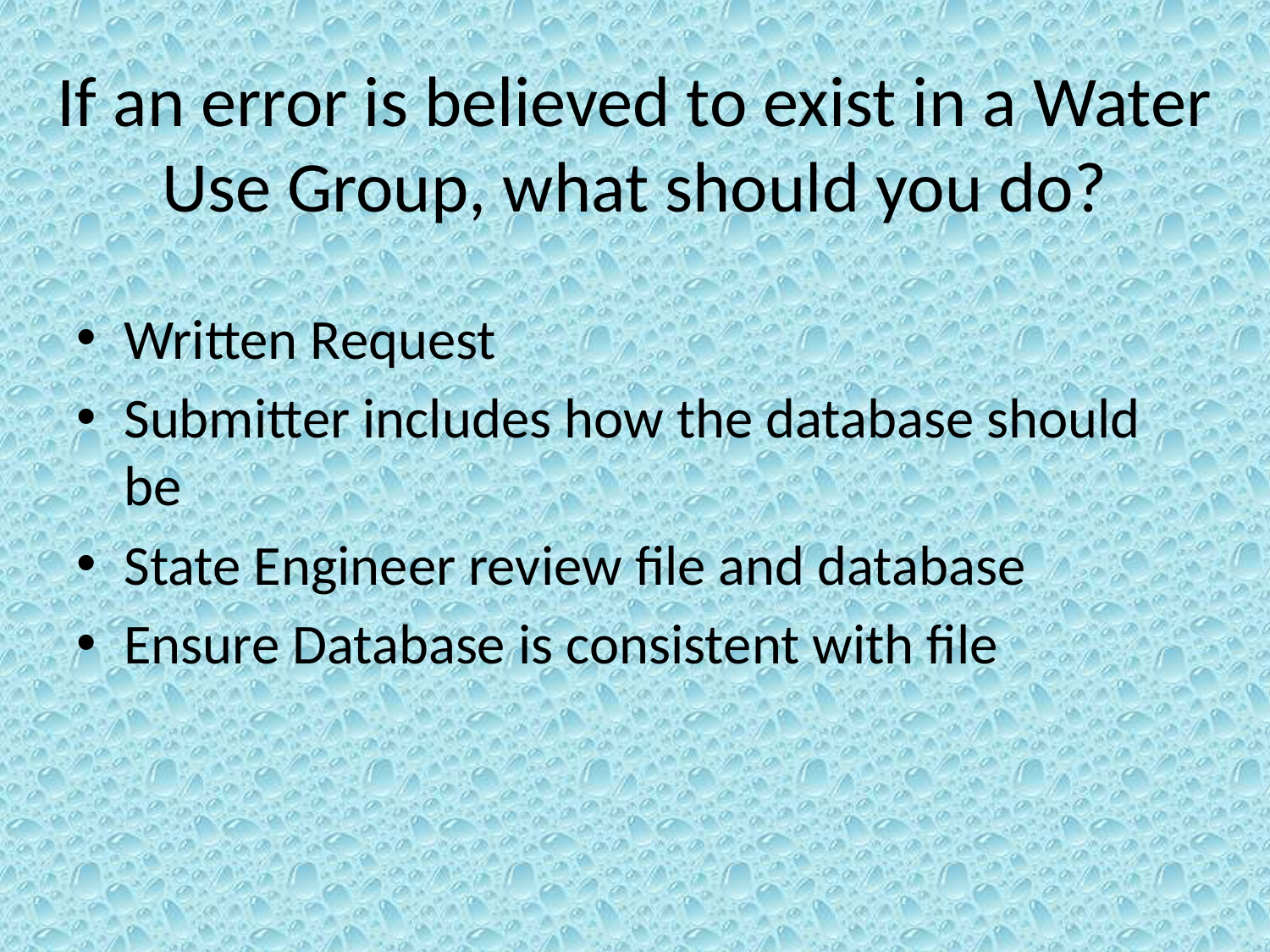

# If an error is believed to exist in a Water Use Group, what should you do?
Written Request
Submitter includes how the database should be
State Engineer review file and database
Ensure Database is consistent with file